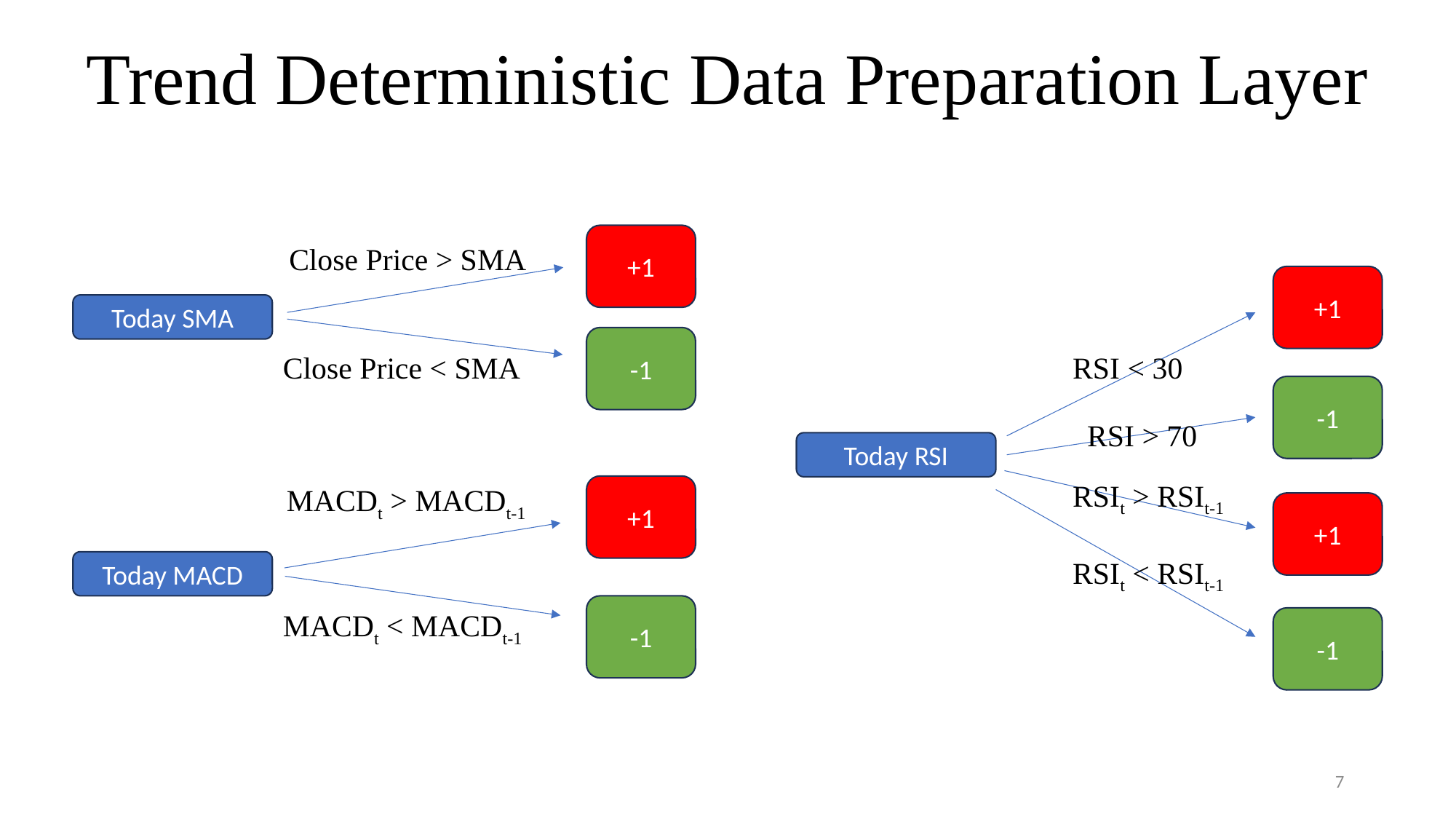

Trend Deterministic Data Preparation Layer
+1
Close Price > SMA
+1
Today SMA
-1
Close Price < SMA
RSI < 30
-1
RSI > 70
Today RSI
RSIt > RSIt-1
MACDt > MACDt-1
+1
+1
RSIt < RSIt-1
Today MACD
-1
MACDt < MACDt-1
-1
7